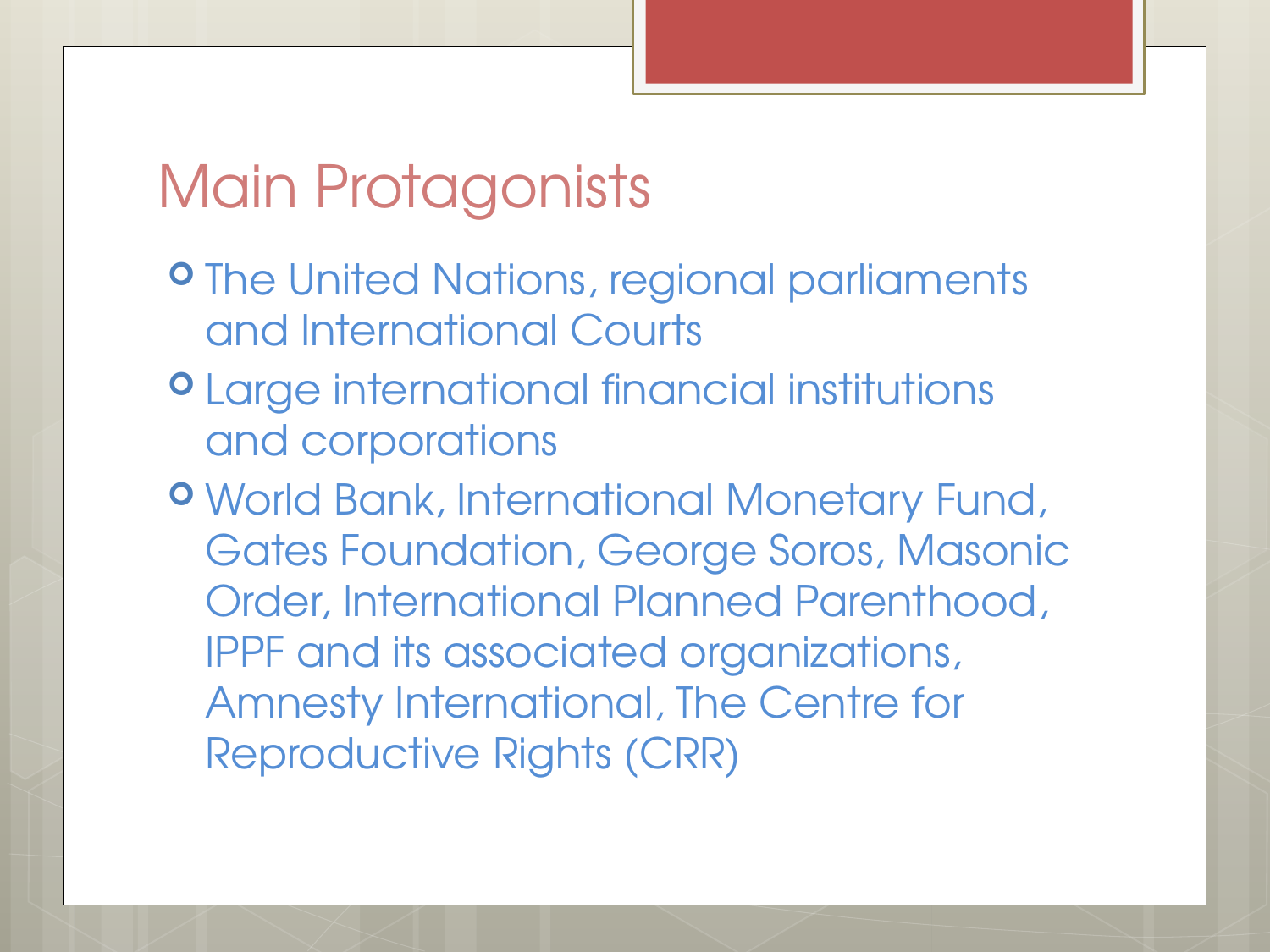

# Main Protagonists
The United Nations, regional parliaments and International Courts
Large international financial institutions and corporations
World Bank, International Monetary Fund, Gates Foundation, George Soros, Masonic Order, International Planned Parenthood, IPPF and its associated organizations, Amnesty International, The Centre for Reproductive Rights (CRR)